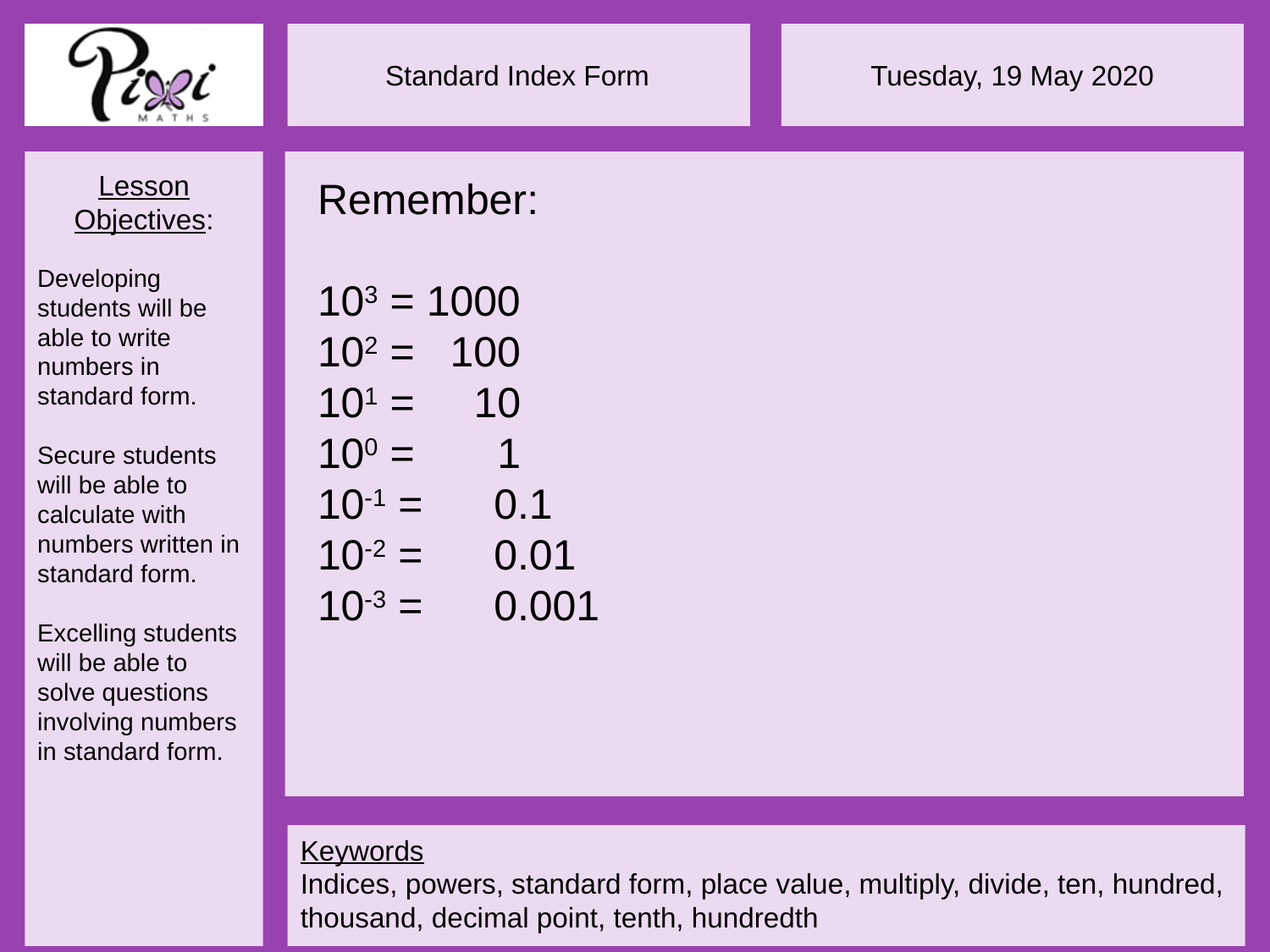

Remember:

103 = 1000
102 =   100
101 =     10
100 =       1
10-1 =      0.1
10-2 =      0.01
10-3 =      0.001